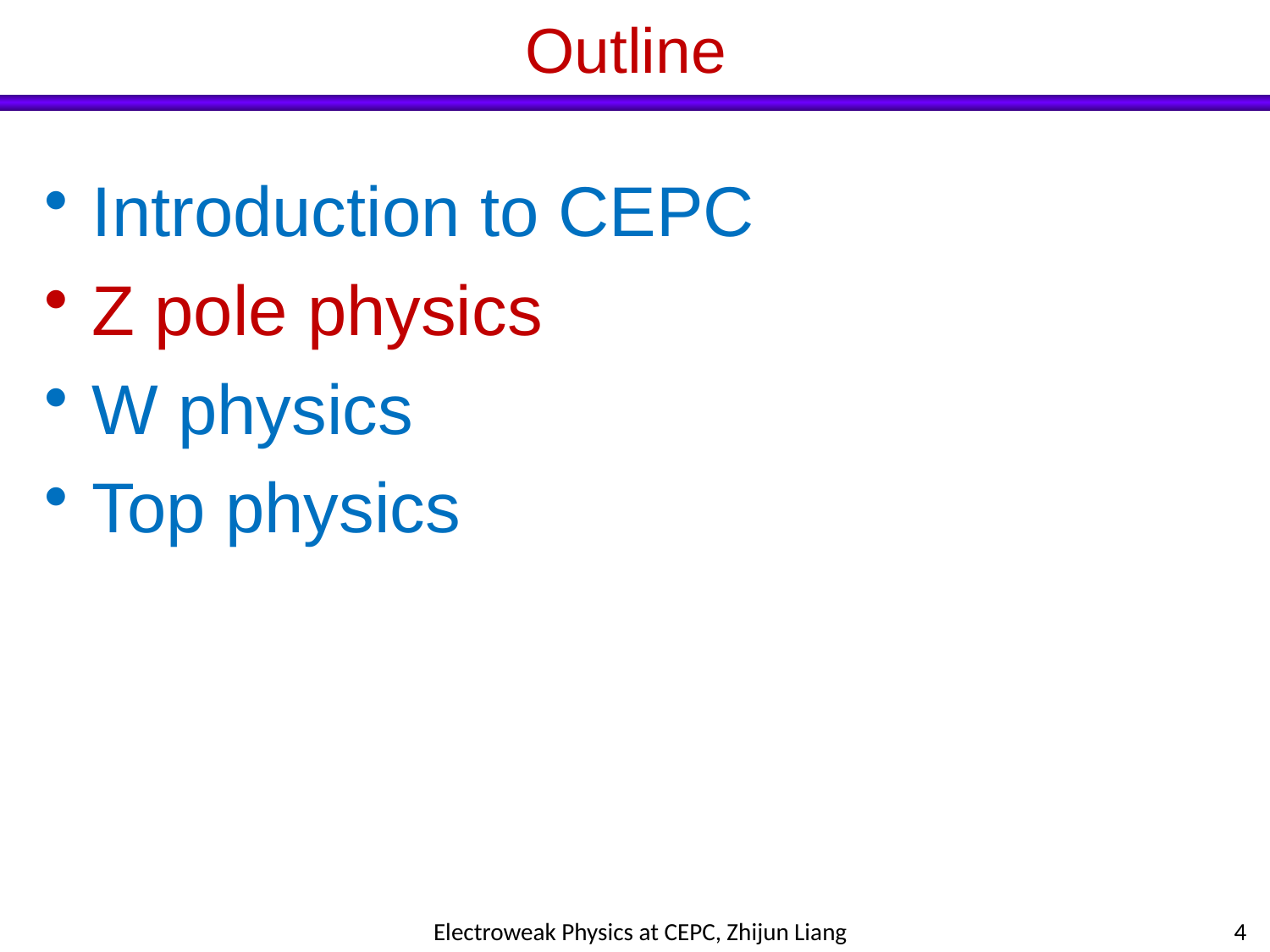

# Outline

Introduction to CEPC
Z pole physics
W physics
Top physics

Electroweak Physics at CEPC, Zhijun Liang
4